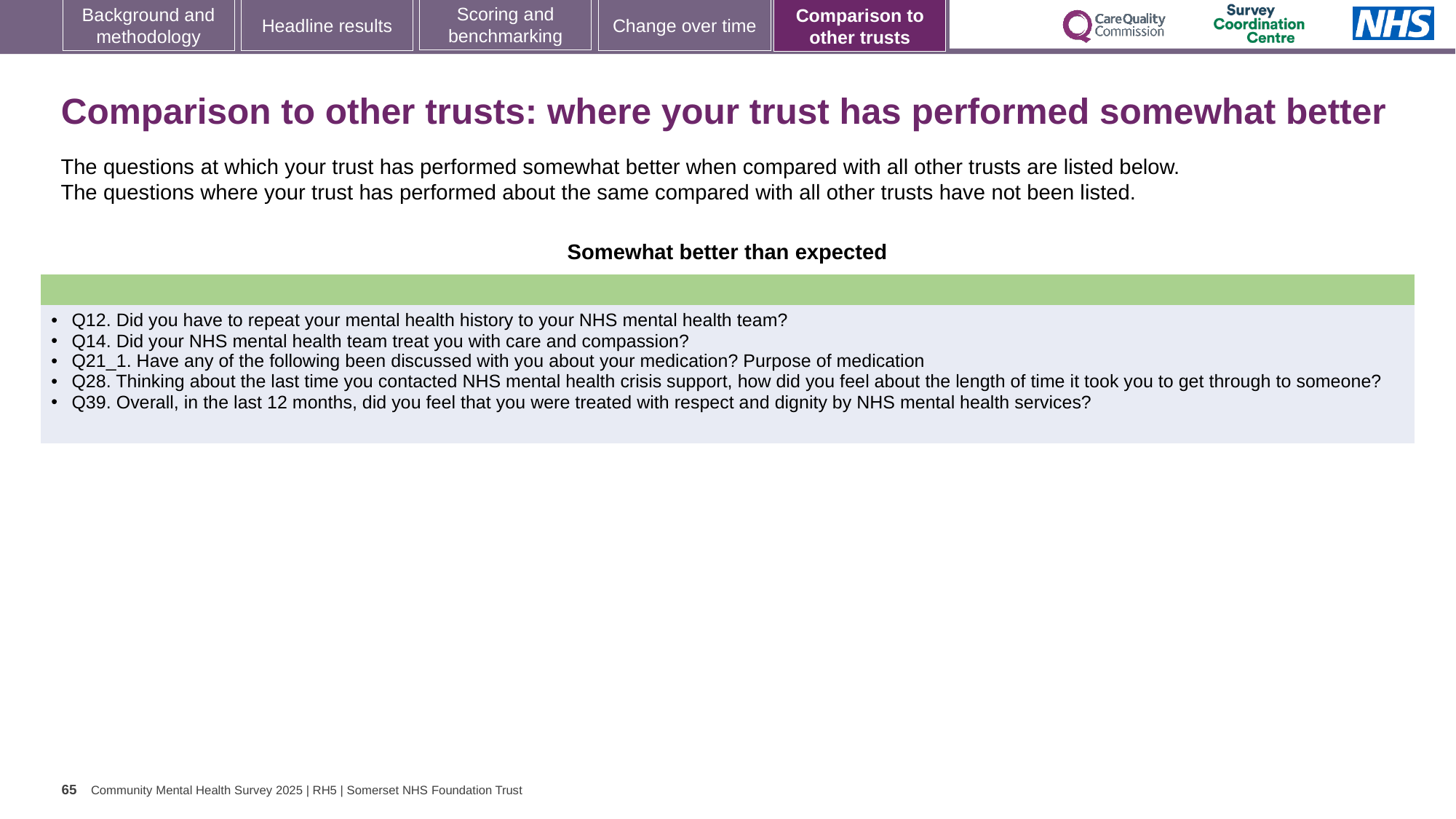

# Comparison to other trusts: where your trust has performed somewhat better
The questions at which your trust has performed somewhat better when compared with all other trusts are listed below.
The questions where your trust has performed about the same compared with all other trusts have not been listed.
| Somewhat better than expected |
| --- |
|  |
| Q12. Did you have to repeat your mental health history to your NHS mental health team? Q14. Did your NHS mental health team treat you with care and compassion? Q21\_1. Have any of the following been discussed with you about your medication? Purpose of medication Q28. Thinking about the last time you contacted NHS mental health crisis support, how did you feel about the length of time it took you to get through to someone? Q39. Overall, in the last 12 months, did you feel that you were treated with respect and dignity by NHS mental health services? |
65